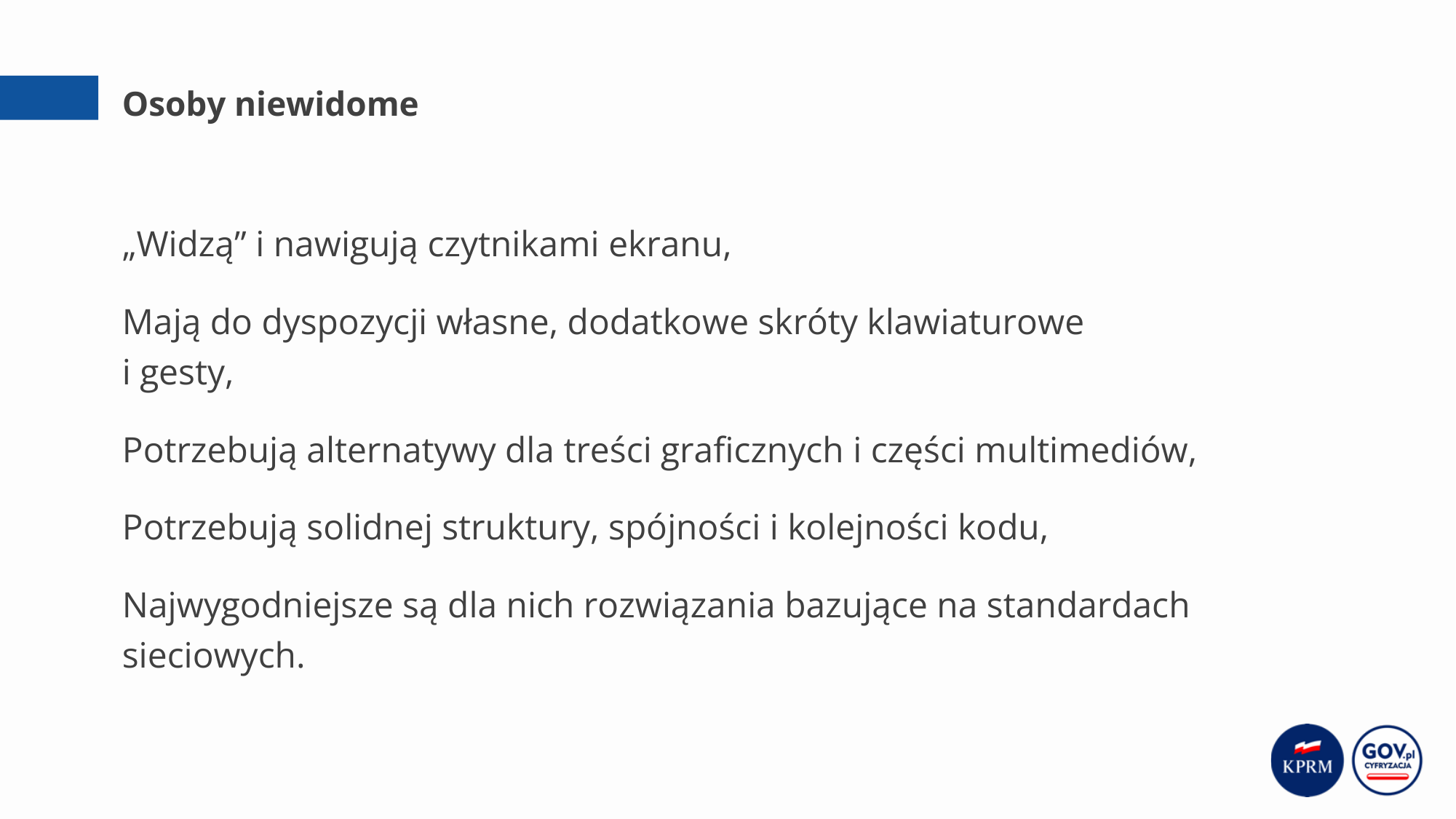

# Osoby niewidome
„Widzą” i nawigują czytnikami ekranu,
Mają do dyspozycji własne, dodatkowe skróty klawiaturowe
i gesty,
Potrzebują alternatywy dla treści graficznych i części multimediów,
Potrzebują solidnej struktury, spójności i kolejności kodu,
Najwygodniejsze są dla nich rozwiązania bazujące na standardach sieciowych.